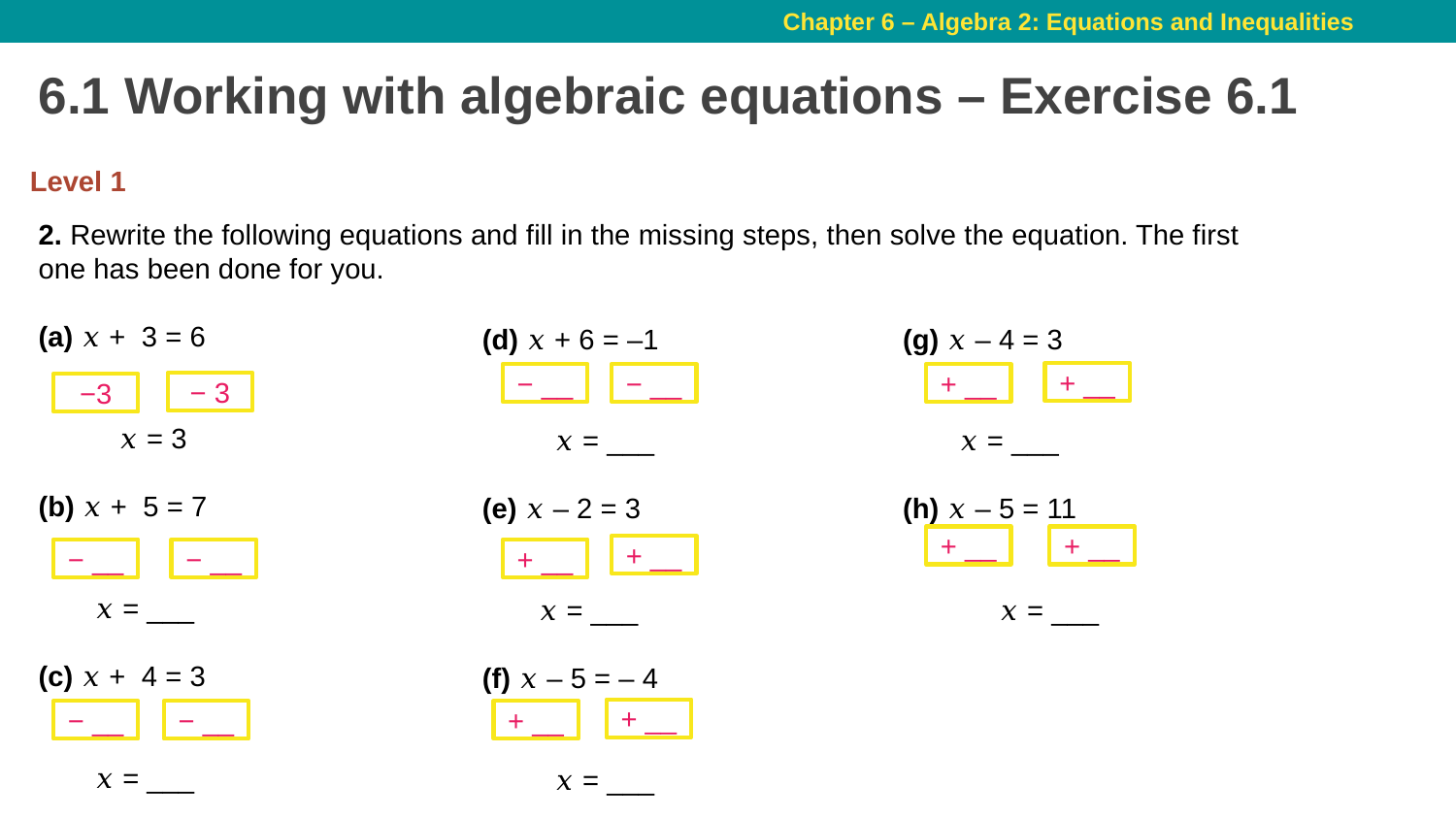

# 6.1 Working with algebraic equations – Exercise 6.1
Level 1
2. Rewrite the following equations and fill in the missing steps, then solve the equation. The first one has been done for you.

(a) 𝑥 +  3 = 6

          𝑥 = 3

(b) 𝑥 +  5 = 7

       𝑥 = ___

(c) 𝑥 +  4 = 3

       𝑥 = ___

(d) 𝑥 + 6 = –1

         𝑥 = ___

(e) 𝑥 – 2 = 3

       𝑥 = ___

(f) 𝑥 – 5 = – 4

         𝑥 = ___
(g) 𝑥 – 4 = 3

       𝑥 = ___

(h) 𝑥 – 5 = 11

            𝑥 = ___

+ __
− __
+ __
− __
− 3
−3
+ __
+ __
+ __
+ __
− __
− __
+ __
− __
+ __
− __